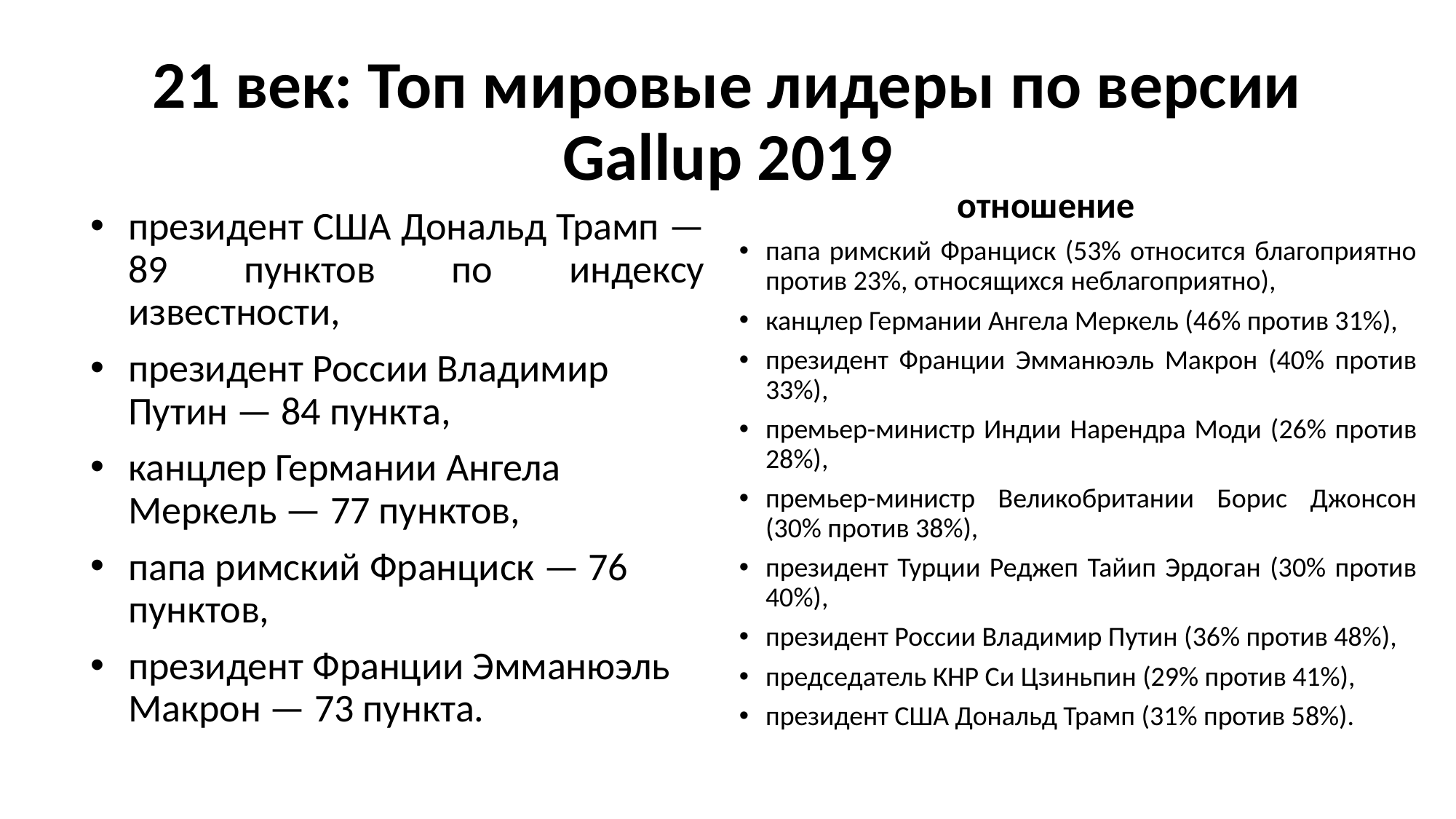

# 21 век: Топ мировые лидеры по версии Gallup 2019
отношение
президент США Дональд Трамп — 89 пунктов по индексу известности,
президент России Владимир Путин — 84 пункта,
канцлер Германии Ангела Меркель — 77 пунктов,
папа римский Франциск — 76 пунктов,
президент Франции Эмманюэль Макрон — 73 пункта.

папа римский Франциск (53% относится благоприятно против 23%, относящихся неблагоприятно),
канцлер Германии Ангела Меркель (46% против 31%),
президент Франции Эмманюэль Макрон (40% против 33%),
премьер-министр Индии Нарендра Моди (26% против 28%),
премьер-министр Великобритании Борис Джонсон (30% против 38%),
президент Турции Реджеп Тайип Эрдоган (30% против 40%),
президент России Владимир Путин (36% против 48%),
председатель КНР Си Цзиньпин (29% против 41%),
президент США Дональд Трамп (31% против 58%).